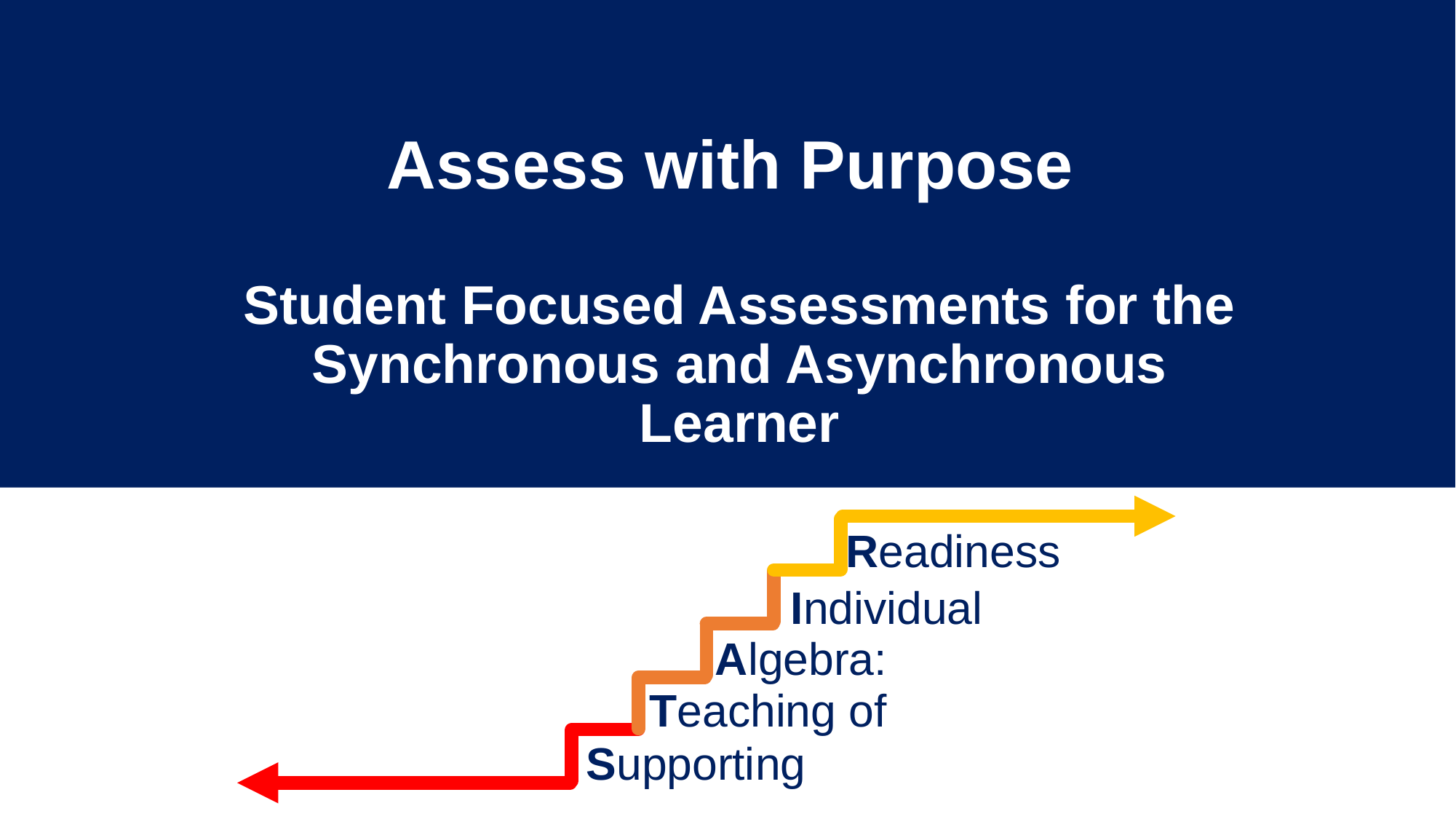

# Assess with Purpose Student Focused Assessments for the Synchronous and Asynchronous Learner